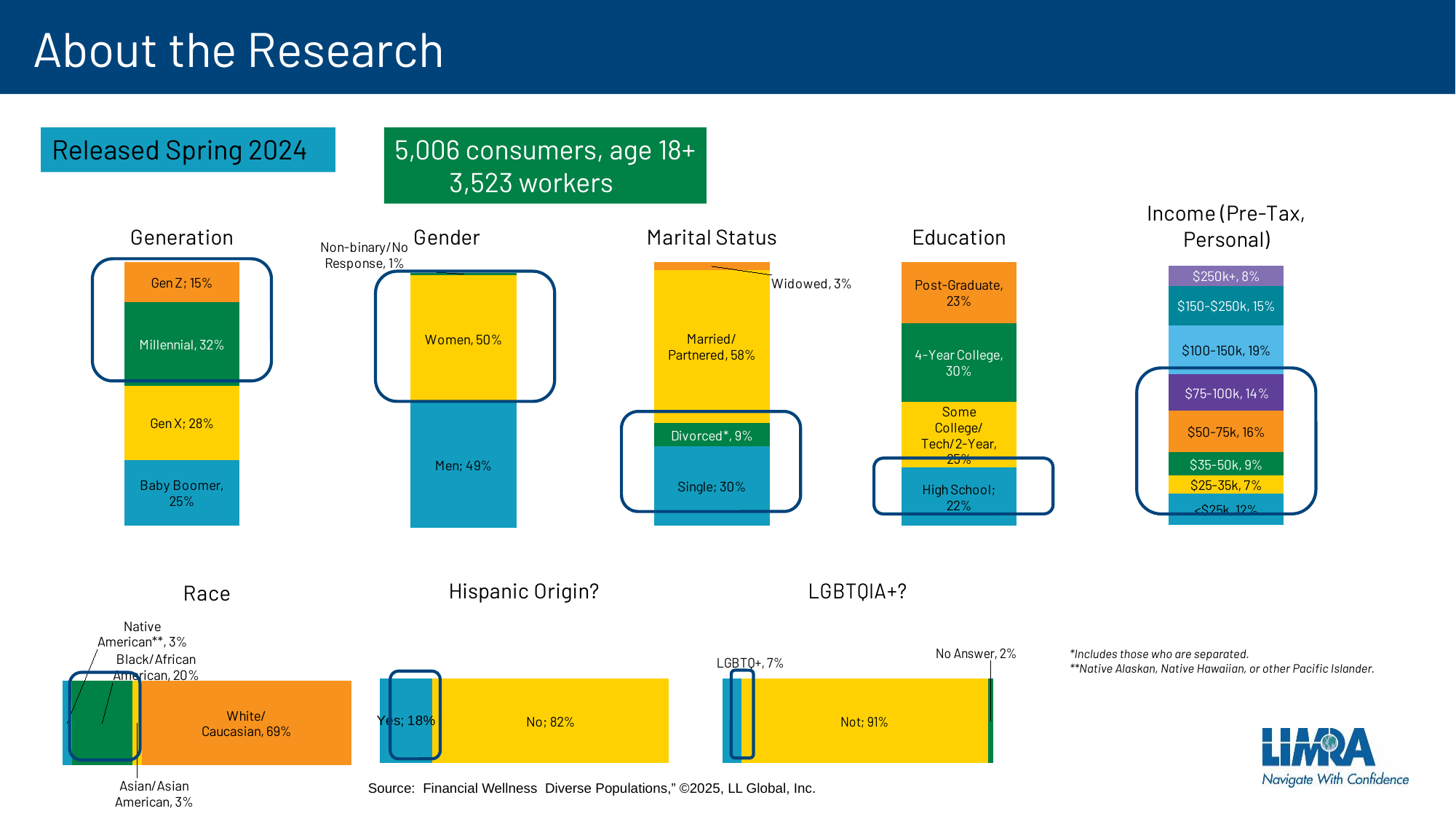

# About the Research
Released Spring 2024

5,006 consumers, age 18+
3,523 workers

### Chart: Income (Pre-Tax, Personal)

| Category | <$25k | $25-35k | $35-50k | $50-75k | $75-100k | $100-150k | $150-$250k | $250k+ |
|---|---|---|---|---|---|---|---|---|

### Chart: Marital Status

| Category | Single | Divorced/Separated | Married/Partnered | Widowed |
|---|---|---|---|---|

### Chart: Generation

| Category | Baby Boomer | Gen X | Millennial | Gen Z |
|---|---|---|---|---|

### Chart: Gender

| Category | Men | Women | Non-binary/No Response |
|---|---|---|---|

### Chart: Education

| Category | High School | Some College/Tech/2-Year | 4-Year College | Post-Graduate |
|---|---|---|---|---|

### Chart: Hispanic Origin?

| Category | Yes | No |
|---|---|---|

### Chart: LGBTQIA+?

| Category | LGBTQ+ | Not | No Answer |
|---|---|---|---|

### Chart: Race

| Category | Native American** | Black/African American | Asian/Asian American | White/Caucasian |
|---|---|---|---|---|
*Includes those who are separated.
**Native Alaskan, Native Hawaiian, or other Pacific Islander.

Source:  Financial Wellness  Diverse Populations,” ©2025, LL Global, Inc.